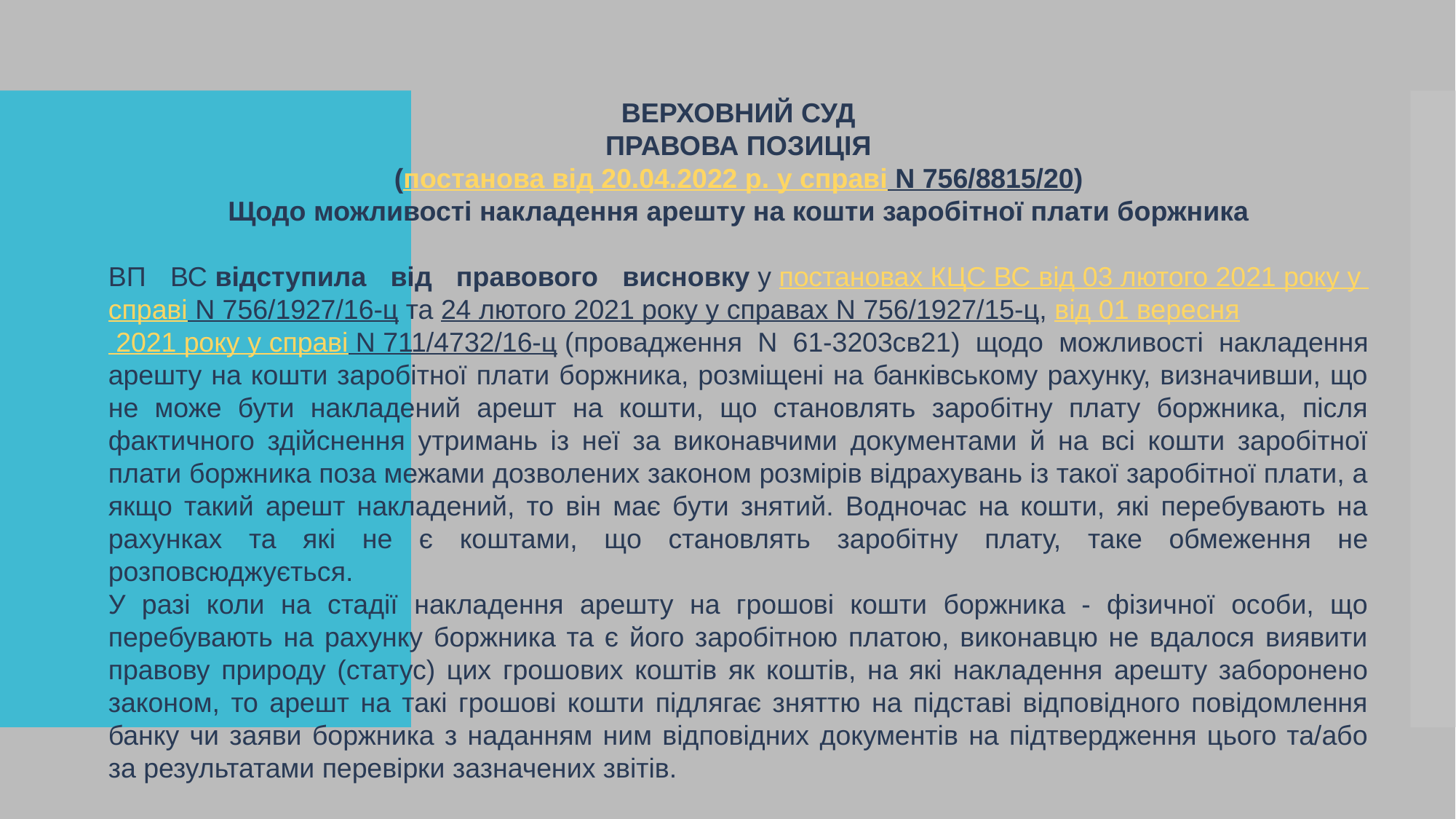

ВЕРХОВНИЙ СУД
ПРАВОВА ПОЗИЦІЯ
(постанова від 20.04.2022 р. у справі N 756/8815/20)
Щодо можливості накладення арешту на кошти заробітної плати боржника

ВП ВС відступила від правового висновку у постановах КЦС ВС від 03 лютого 2021 року у справі N 756/1927/16-ц та 24 лютого 2021 року у справах N 756/1927/15-ц, від 01 вересня 2021 року у справі N 711/4732/16-ц (провадження N 61-3203св21) щодо можливості накладення арешту на кошти заробітної плати боржника, розміщені на банківському рахунку, визначивши, що не може бути накладений арешт на кошти, що становлять заробітну плату боржника, після фактичного здійснення утримань із неї за виконавчими документами й на всі кошти заробітної плати боржника поза межами дозволених законом розмірів відрахувань із такої заробітної плати, а якщо такий арешт накладений, то він має бути знятий. Водночас на кошти, які перебувають на рахунках та які не є коштами, що становлять заробітну плату, таке обмеження не розповсюджується.
У разі коли на стадії накладення арешту на грошові кошти боржника - фізичної особи, що перебувають на рахунку боржника та є його заробітною платою, виконавцю не вдалося виявити правову природу (статус) цих грошових коштів як коштів, на які накладення арешту заборонено законом, то арешт на такі грошові кошти підлягає зняттю на підставі відповідного повідомлення банку чи заяви боржника з наданням ним відповідних документів на підтвердження цього та/або за результатами перевірки зазначених звітів.